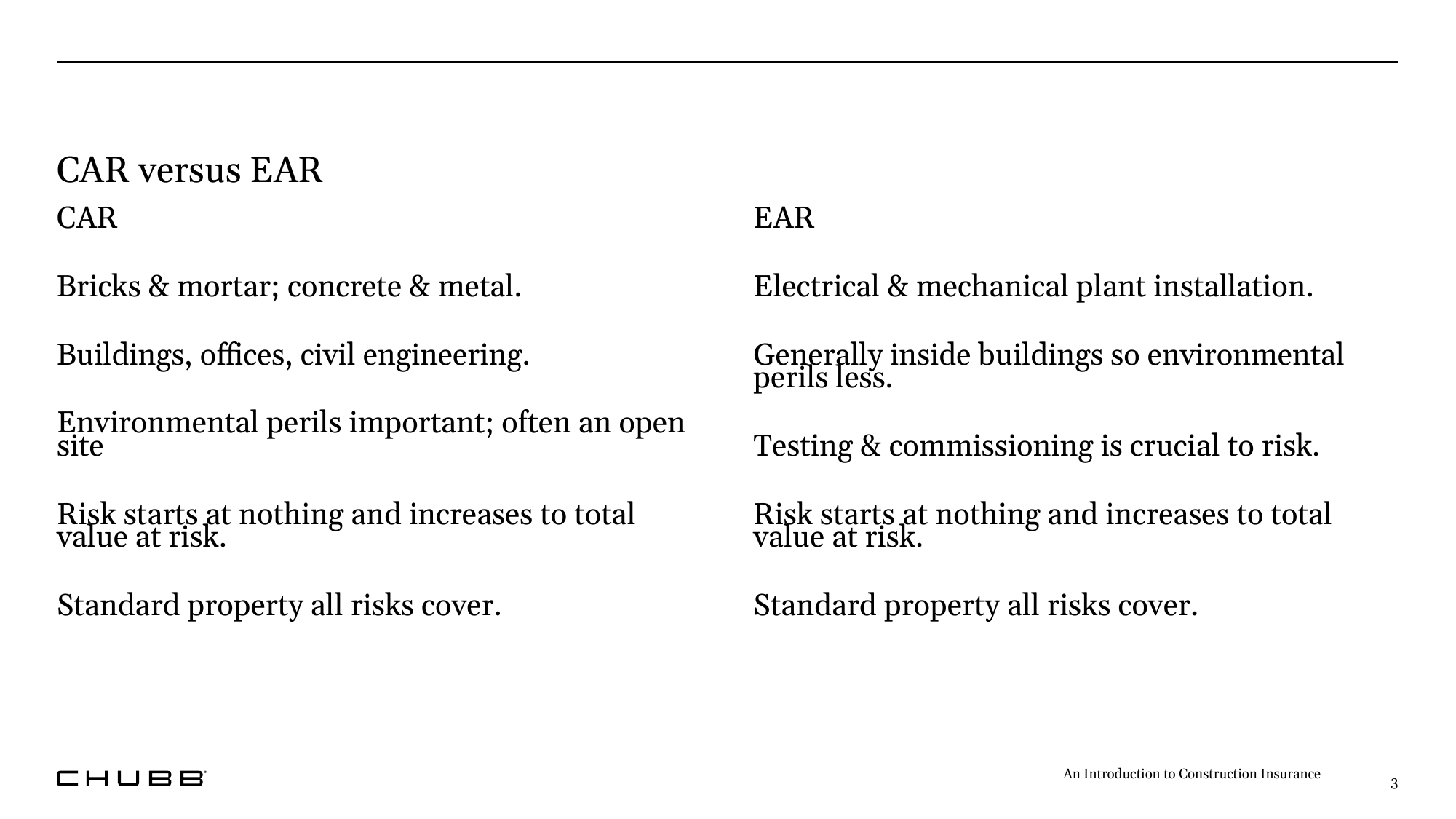

# CAR versus EAR
EAR

Electrical & mechanical plant installation.

Generally inside buildings so environmental perils less.

Testing & commissioning is crucial to risk.

Risk starts at nothing and increases to total value at risk.

Standard property all risks cover.

CAR

Bricks & mortar; concrete & metal.

Buildings, offices, civil engineering.

Environmental perils important; often an open site

Risk starts at nothing and increases to total value at risk.

Standard property all risks cover.
An Introduction to Construction Insurance

3